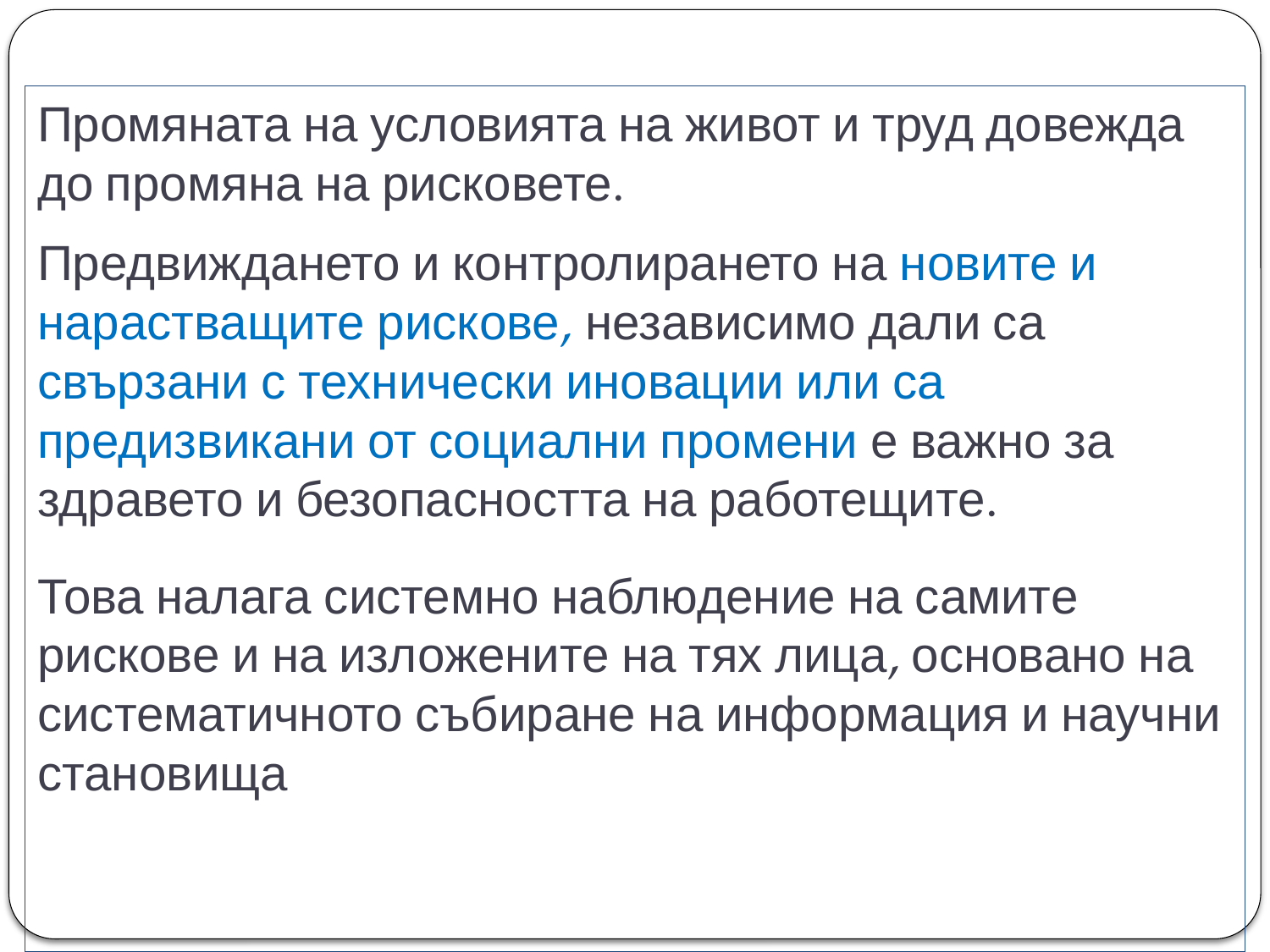

Промяната на условията на живот и труд довежда до промяна на рисковете.
Предвиждането и контролирането на новите и нарастващите рискове, независимо дали са свързани с технически иновации или са предизвикани от социални промени е важно за здравето и безопасността на работещите.
Това налага системно наблюдение на самите рискове и на изложените на тях лица, основано на систематичното събиране на информация и научни становища